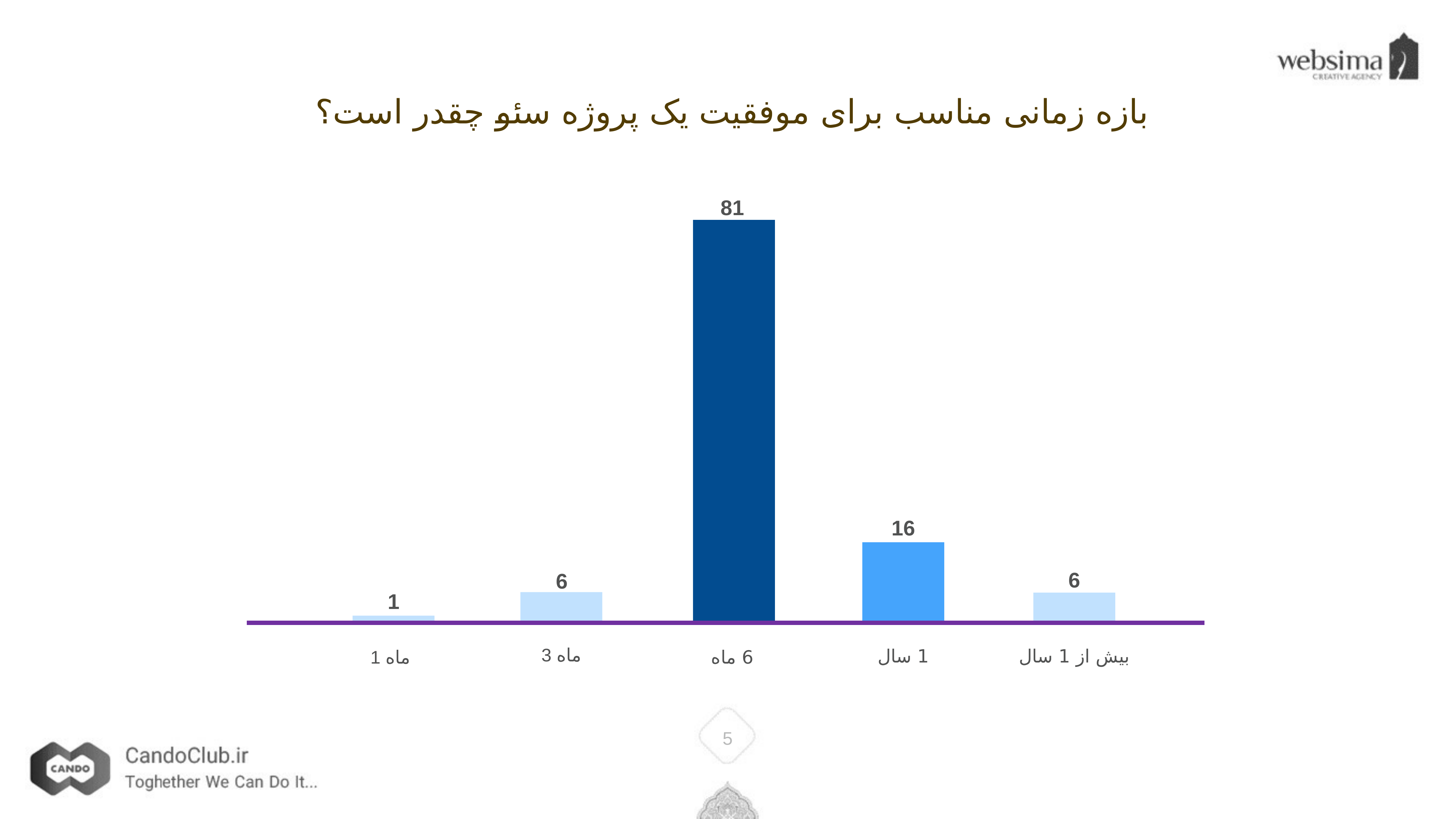

بازه زمانی مناسب برای موفقیت یک پروژه سئو چقدر است؟
81

6 ماه
16

1 سال
6

بیش از 1 سال
6

3 ماه
1

1 ماه
5